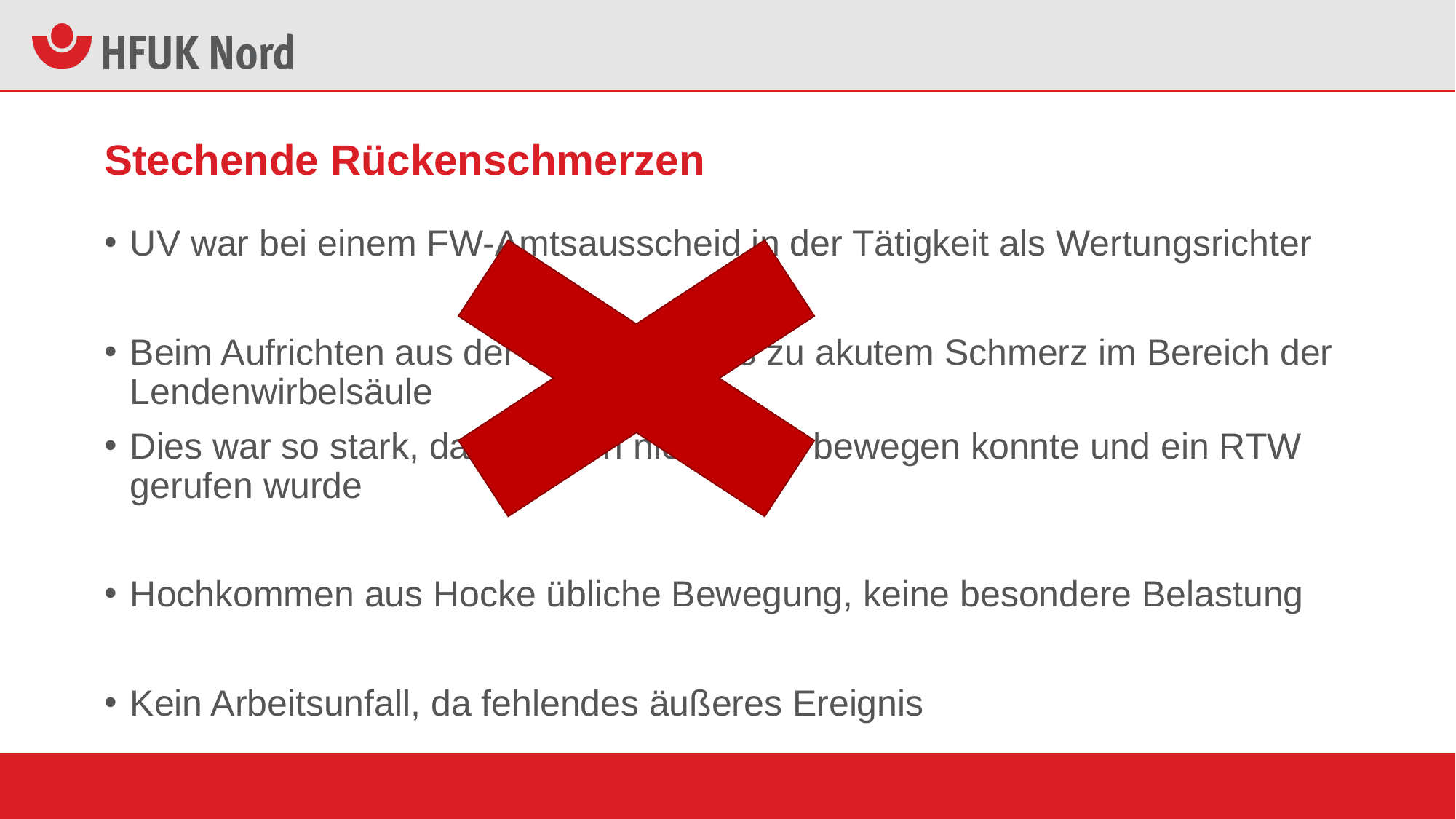

# Stechende Rückenschmerzen

UV war bei einem FW-Amtsausscheid in der Tätigkeit als Wertungsrichter

Beim Aufrichten aus der Hocke kam es zu akutem Schmerz im Bereich der Lendenwirbelsäule
Dies war so stark, dass er sich nicht mehr bewegen konnte und ein RTW gerufen wurde

Hochkommen aus Hocke übliche Bewegung, keine besondere Belastung

Kein Arbeitsunfall, da fehlendes äußeres Ereignis